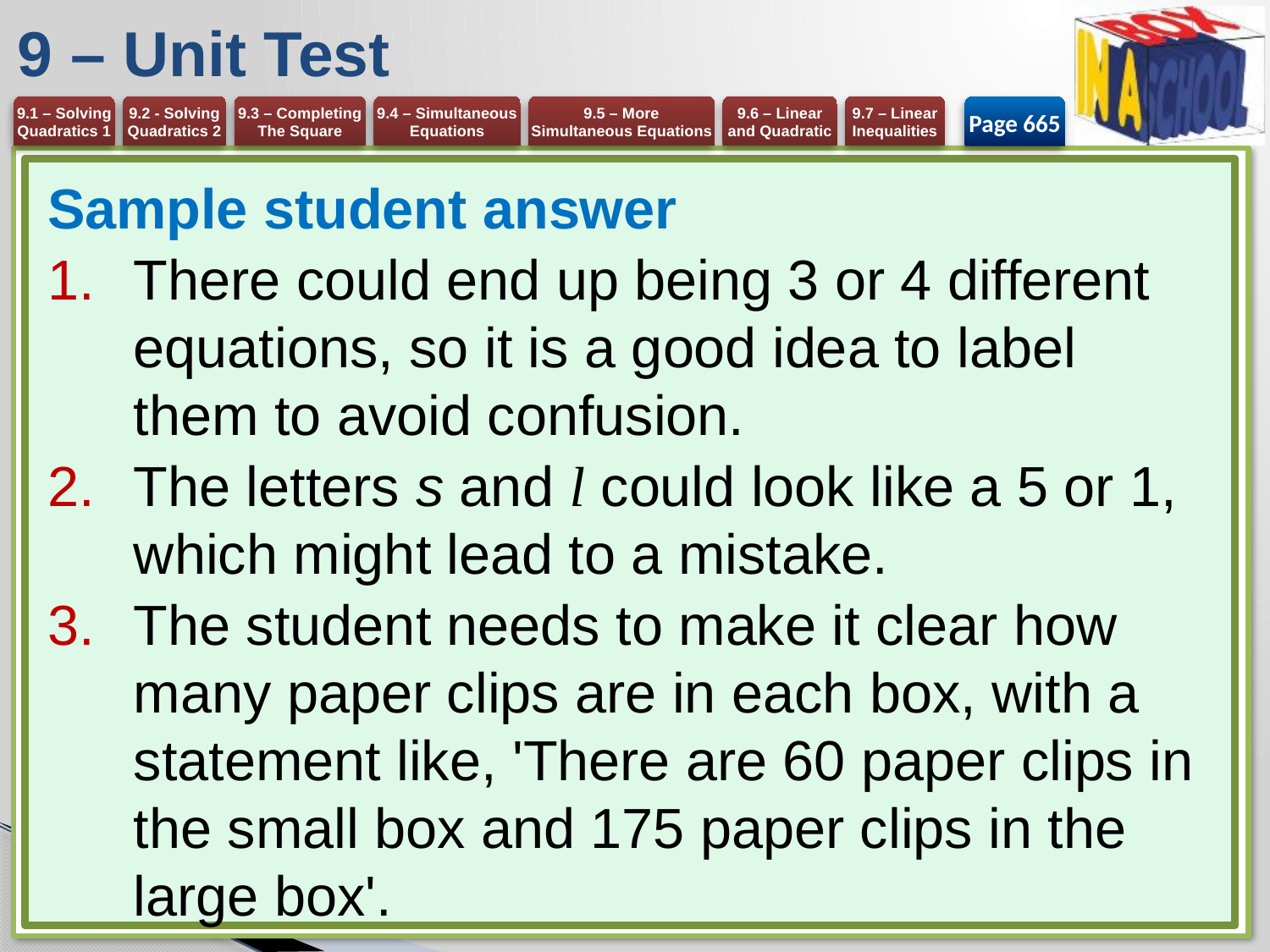

# 9 – Unit Test
Page 665
Sample student answer
There could end up being 3 or 4 different equations, so it is a good idea to label them to avoid confusion.
The letters s and l could look like a 5 or 1, which might lead to a mistake.
The student needs to make it clear how many paper clips are in each box, with a statement like, 'There are 60 paper clips in the small box and 175 paper clips in the large box'.